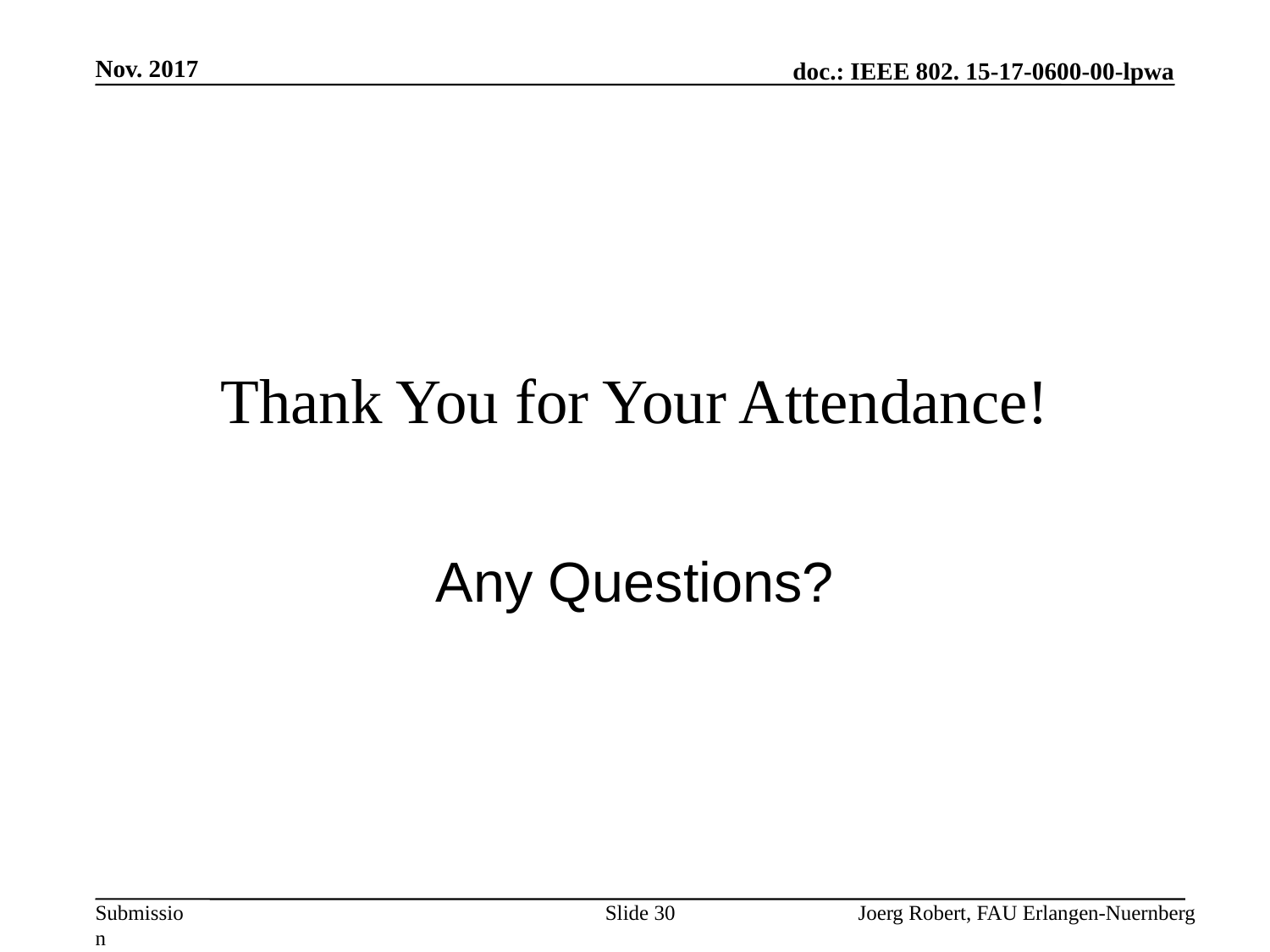

Nov. 2017
# Thank You for Your Attendance!
Any Questions?
Slide 30
Joerg Robert, FAU Erlangen-Nuernberg